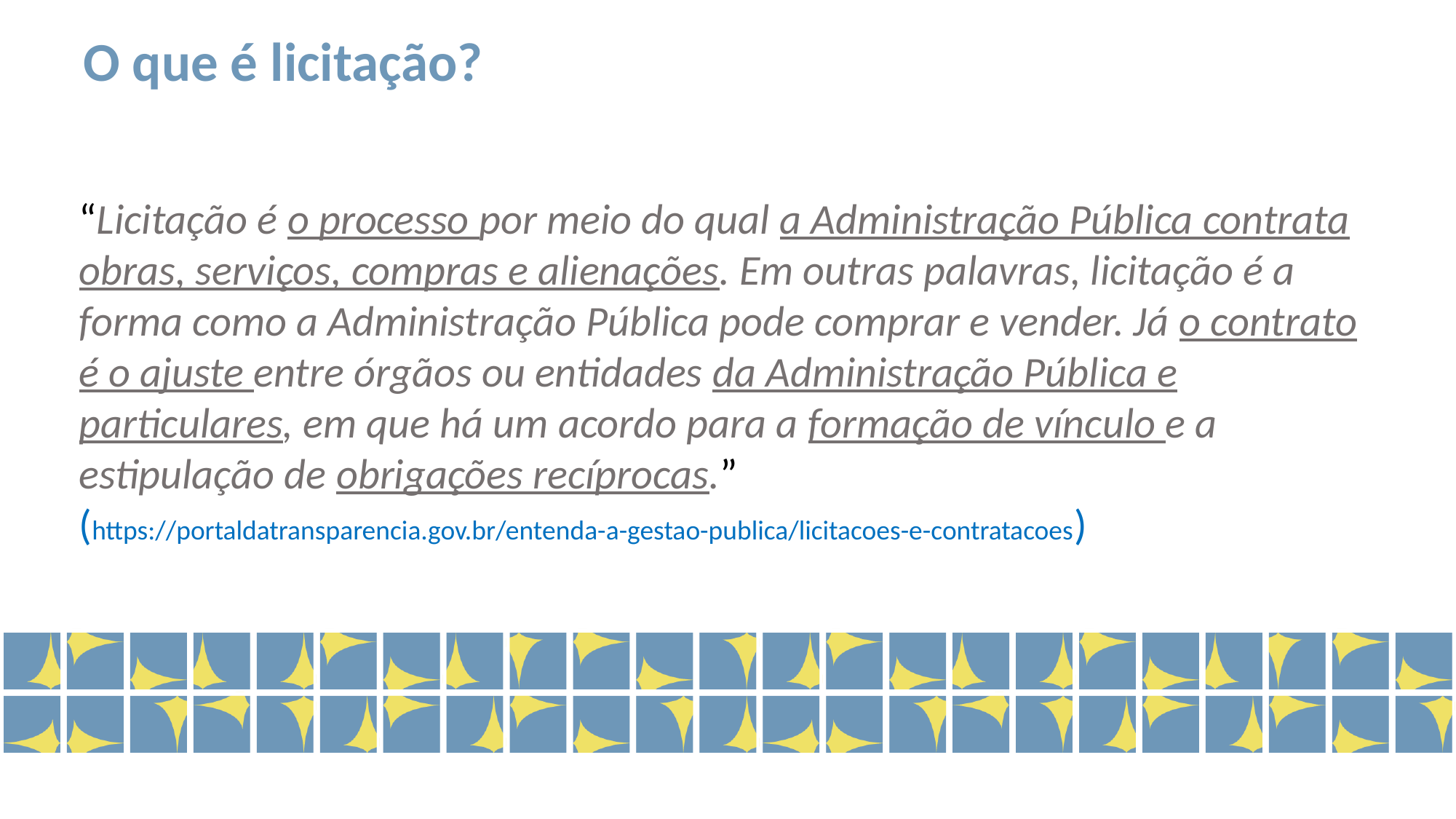

O que é licitação?
“Licitação é o processo por meio do qual a Administração Pública contrata obras, serviços, compras e alienações. Em outras palavras, licitação é a forma como a Administração Pública pode comprar e vender. Já o contrato é o ajuste entre órgãos ou entidades da Administração Pública e particulares, em que há um acordo para a formação de vínculo e a estipulação de obrigações recíprocas.”
(https://portaldatransparencia.gov.br/entenda-a-gestao-publica/licitacoes-e-contratacoes)